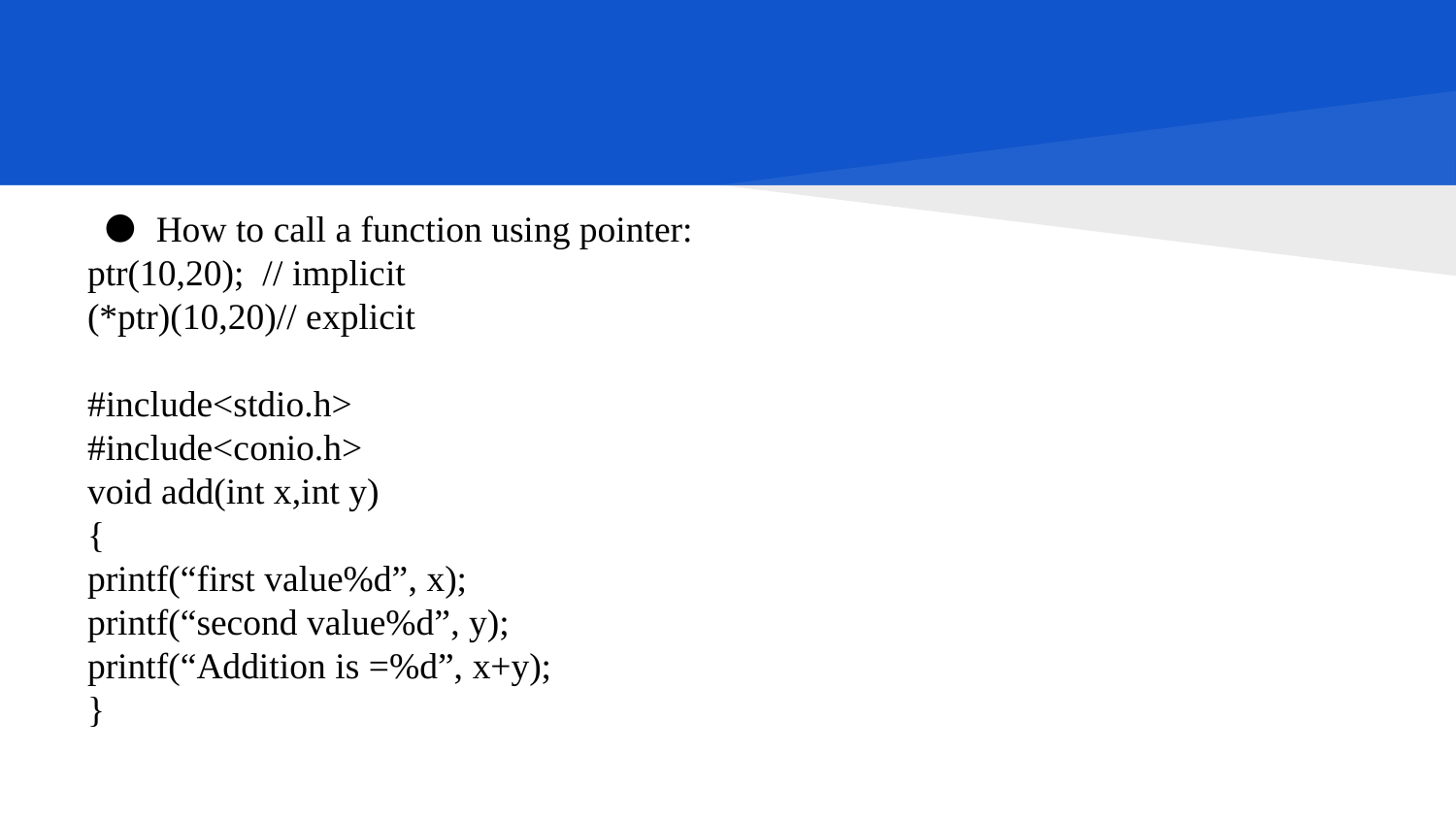

#
How to call a function using pointer:
ptr(10,20);  // implicit
(*ptr)(10,20)// explicit

#include<stdio.h>
#include<conio.h>
void add(int x,int y)
{
printf(“first value%d”, x);
printf(“second value%d”, y);
printf(“Addition is =%d”, x+y);
}